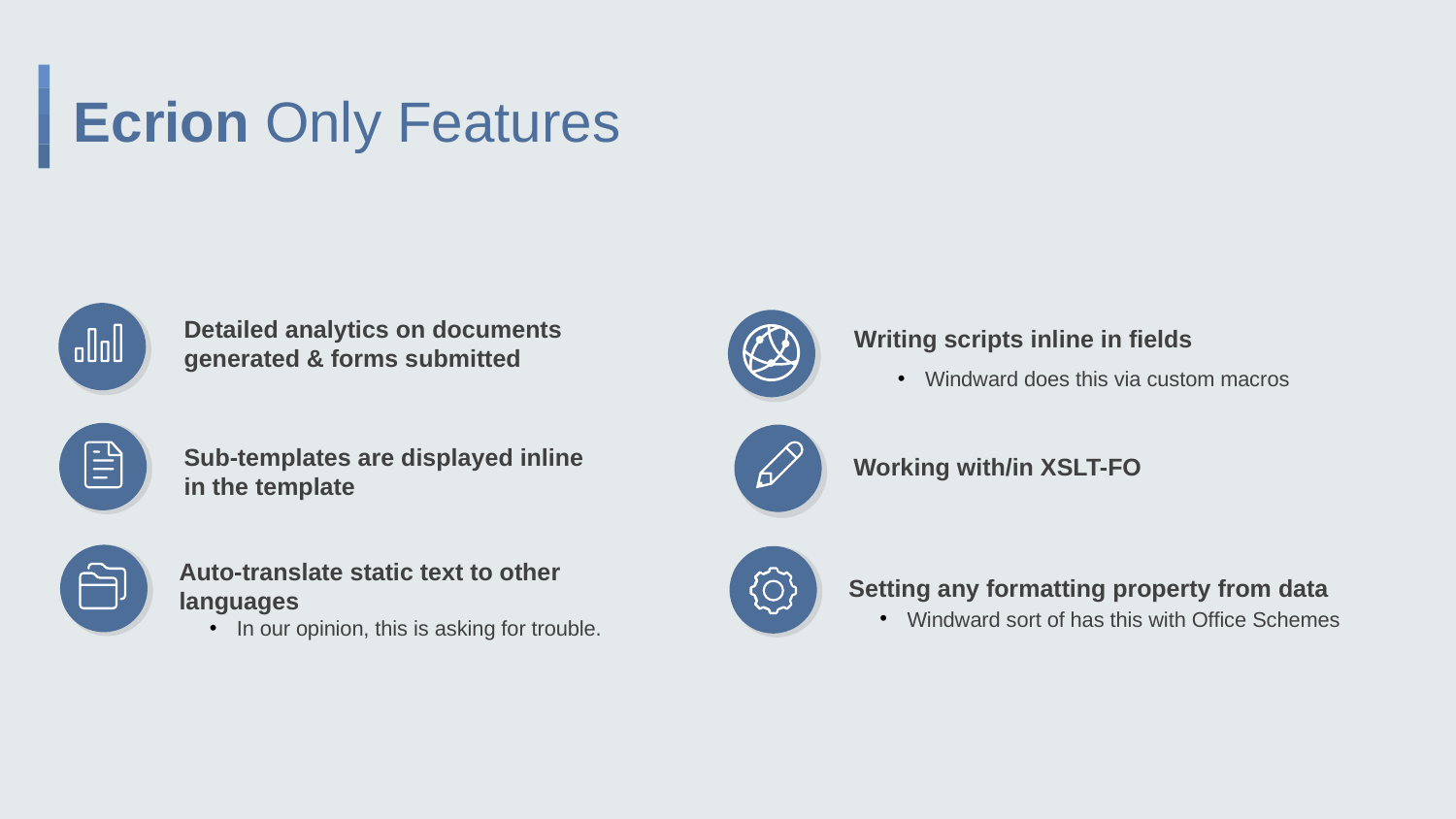

# Ecrion Only Features

Writing scripts inline in fields
Windward does this via custom macros
Detailed analytics on documents generated & forms submitted

Working with/in XSLT-FO

Sub-templates are displayed inline in the template

Auto-translate static text to other languages
Setting any formatting property from data

Windward sort of has this with Office Schemes
In our opinion, this is asking for trouble.